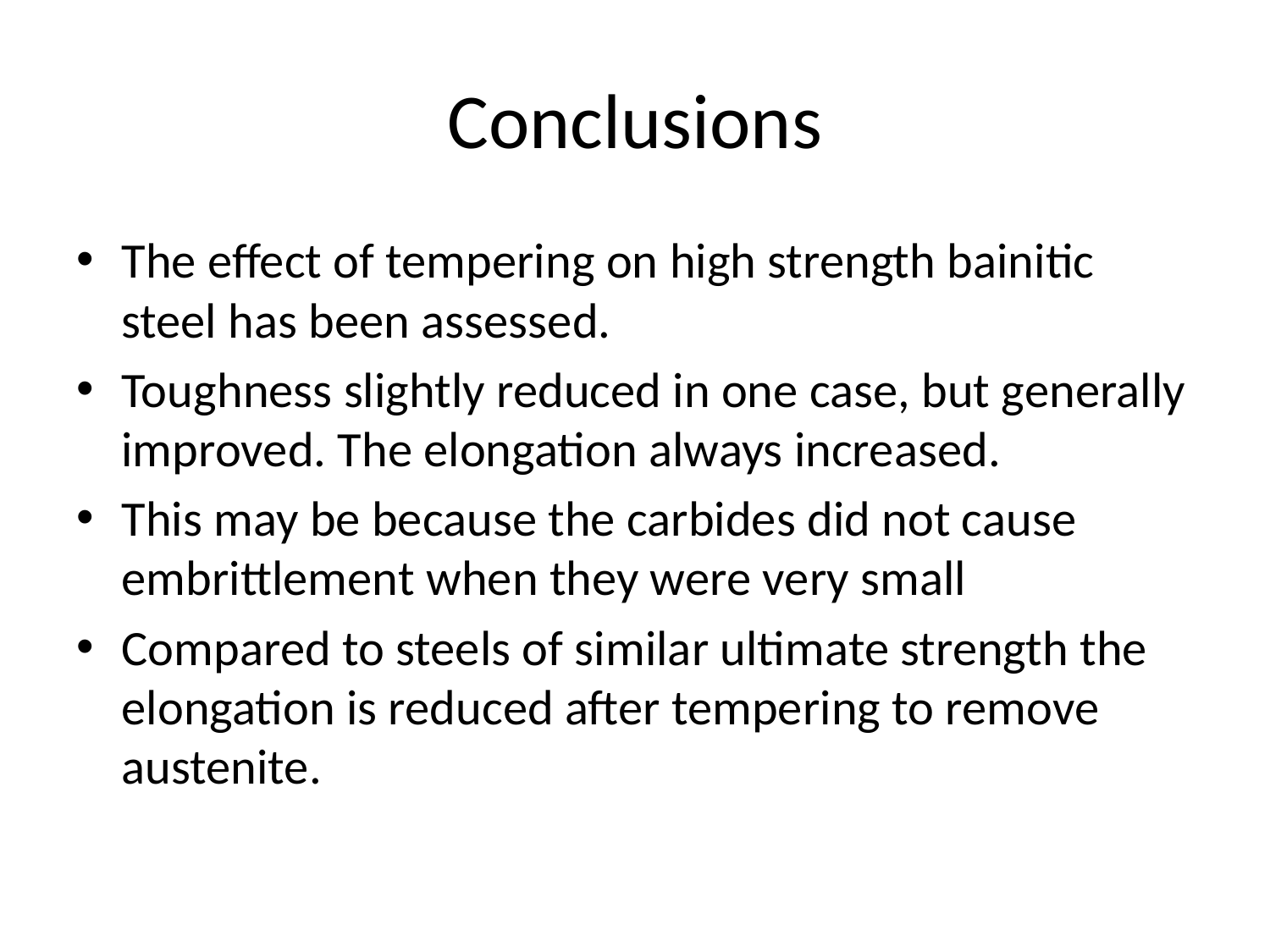

# Conclusions
The effect of tempering on high strength bainitic steel has been assessed.
Toughness slightly reduced in one case, but generally improved. The elongation always increased.
This may be because the carbides did not cause embrittlement when they were very small
Compared to steels of similar ultimate strength the elongation is reduced after tempering to remove austenite.